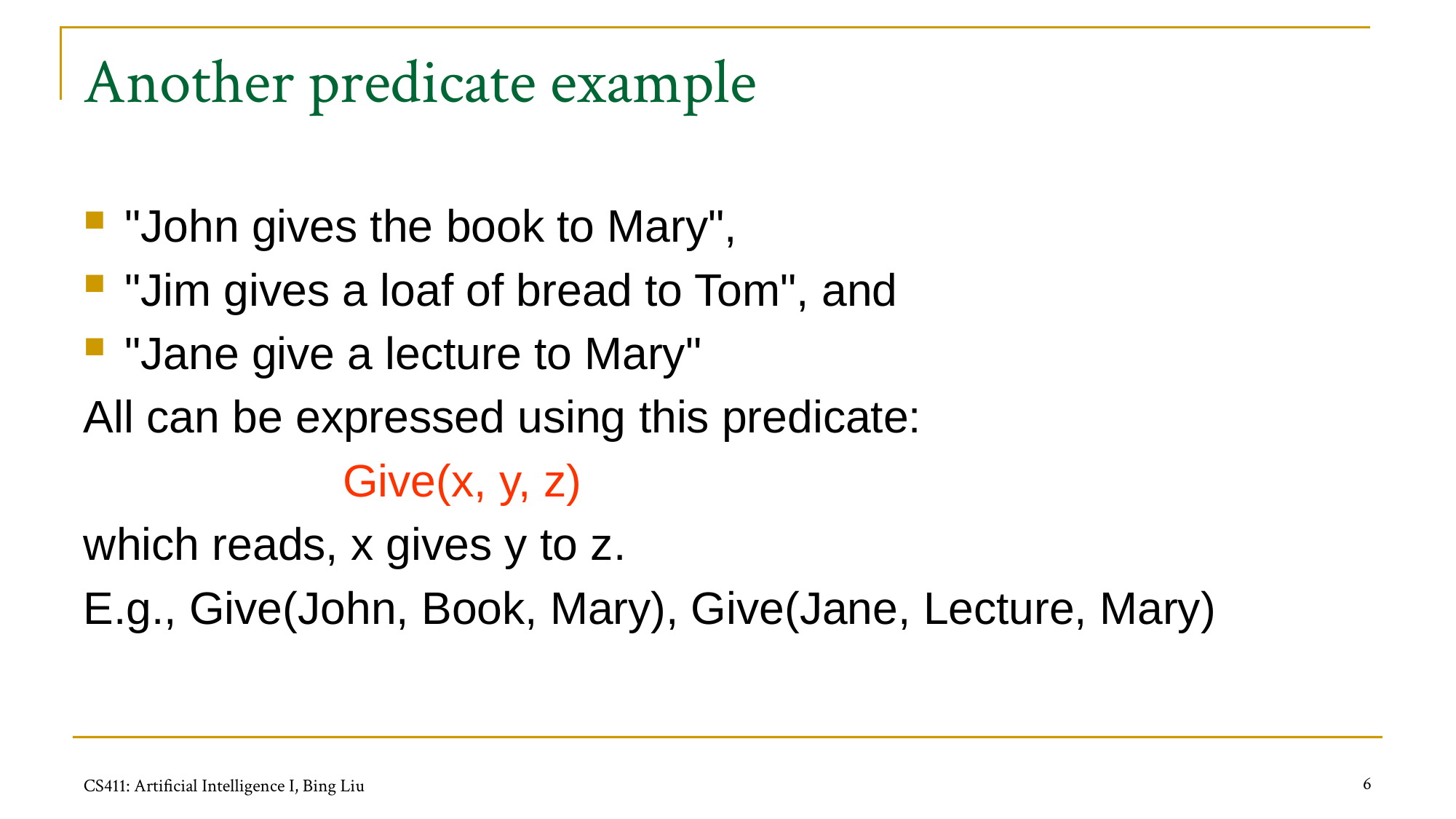

# Another predicate example
"John gives the book to Mary",
"Jim gives a loaf of bread to Tom", and
"Jane give a lecture to Mary"
All can be expressed using this predicate:
			Give(x, y, z)
which reads, x gives y to z.
E.g., Give(John, Book, Mary), Give(Jane, Lecture, Mary)

6
CS411: Artificial Intelligence I, Bing Liu